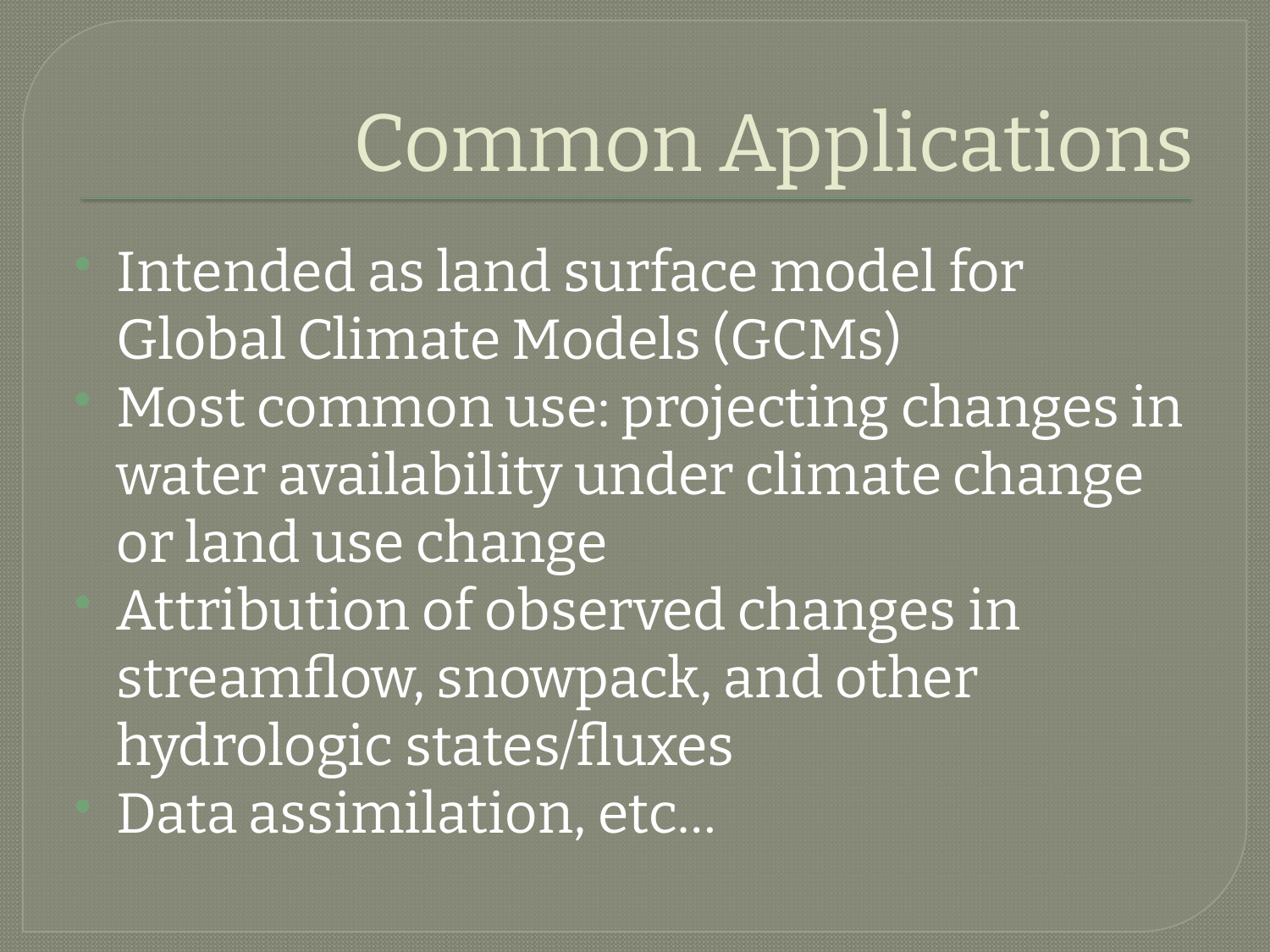

# Common Applications
Intended as land surface model for Global Climate Models (GCMs)
Most common use: projecting changes in water availability under climate change or land use change
Attribution of observed changes in streamflow, snowpack, and other hydrologic states/fluxes
Data assimilation, etc…